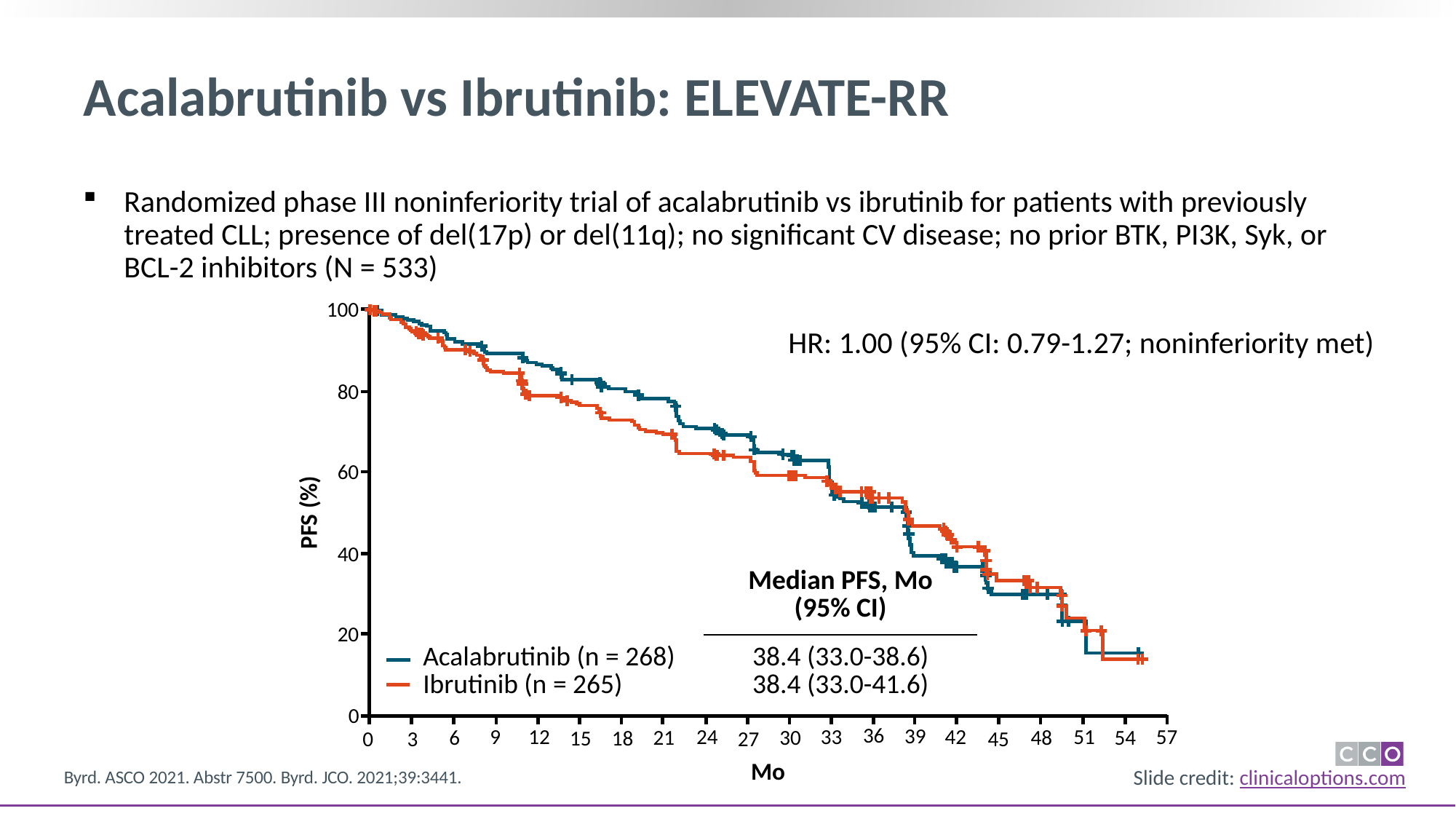

# Acalabrutinib vs Ibrutinib: ELEVATE-RR
Randomized phase III noninferiority trial of acalabrutinib vs ibrutinib for patients with previously treated CLL; presence of del(17p) or del(11q); no significant CV disease; no prior BTK, PI3K, Syk, or BCL-2 inhibitors (N = 533)
100

80
60
PFS (%)
40
20
0
36
39
24
33
42
51
9
12
57
21
48
6
30
54
15
18
27
45
3
0
Mo

HR: 1.00 (95% CI: 0.79-1.27; noninferiority met)
|  | Median PFS, Mo (95% CI) |
| --- | --- |
| Acalabrutinib (n = 268) Ibrutinib (n = 265) | 38.4 (33.0-38.6) 38.4 (33.0-41.6) |

Byrd. ASCO 2021. Abstr 7500. Byrd. JCO. 2021;39:3441.